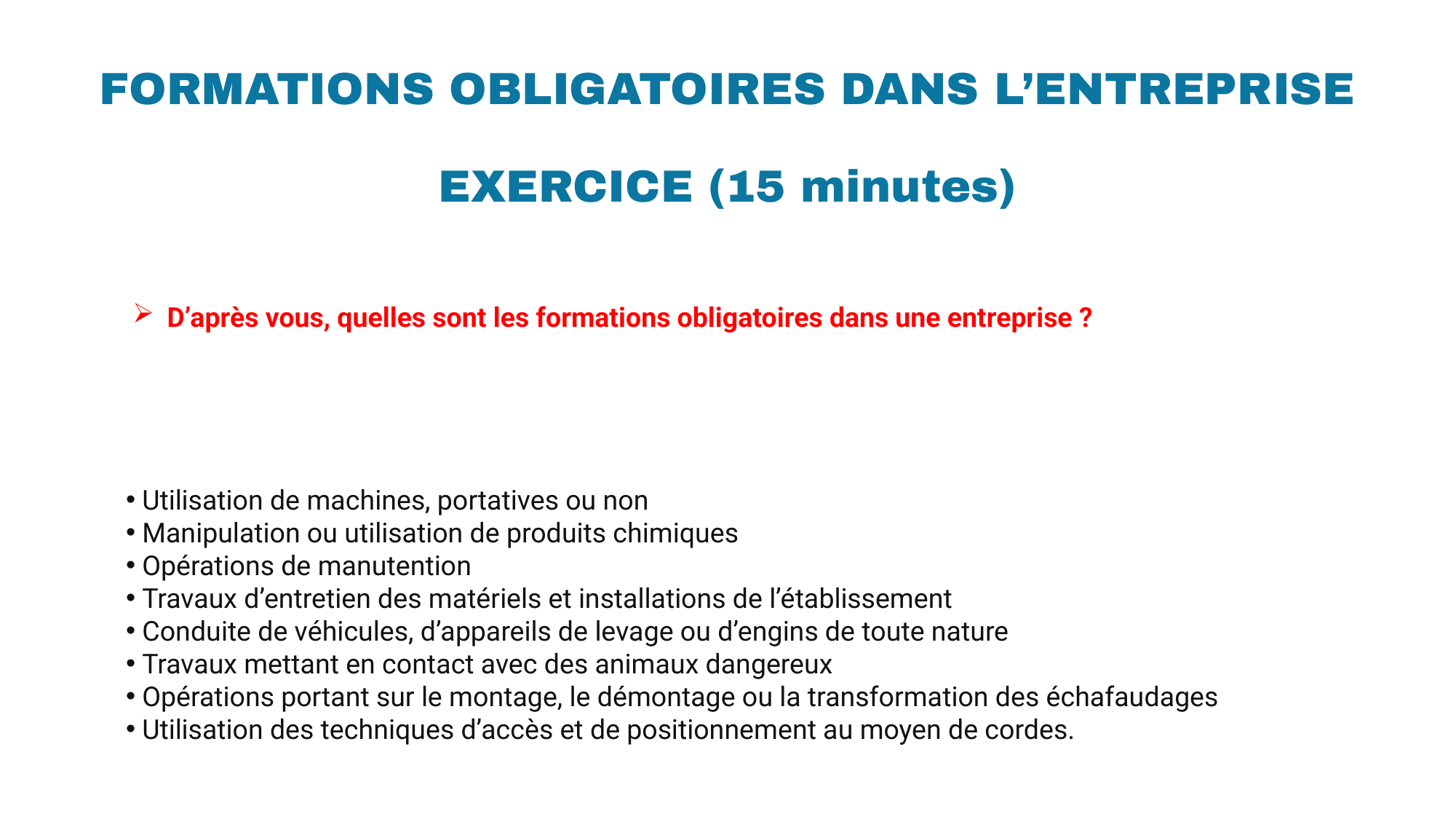

# FORMATIONS OBLIGATOIRES DANS L’ENTREPRISE EXERCICE (15 minutes)

D’après vous, quelles sont les formations obligatoires dans une entreprise ?

 Utilisation de machines, portatives ou non
 Manipulation ou utilisation de produits chimiques
 Opérations de manutention
 Travaux d’entretien des matériels et installations de l’établissement
 Conduite de véhicules, d’appareils de levage ou d’engins de toute nature
 Travaux mettant en contact avec des animaux dangereux
 Opérations portant sur le montage, le démontage ou la transformation des échafaudages
 Utilisation des techniques d’accès et de positionnement au moyen de cordes.